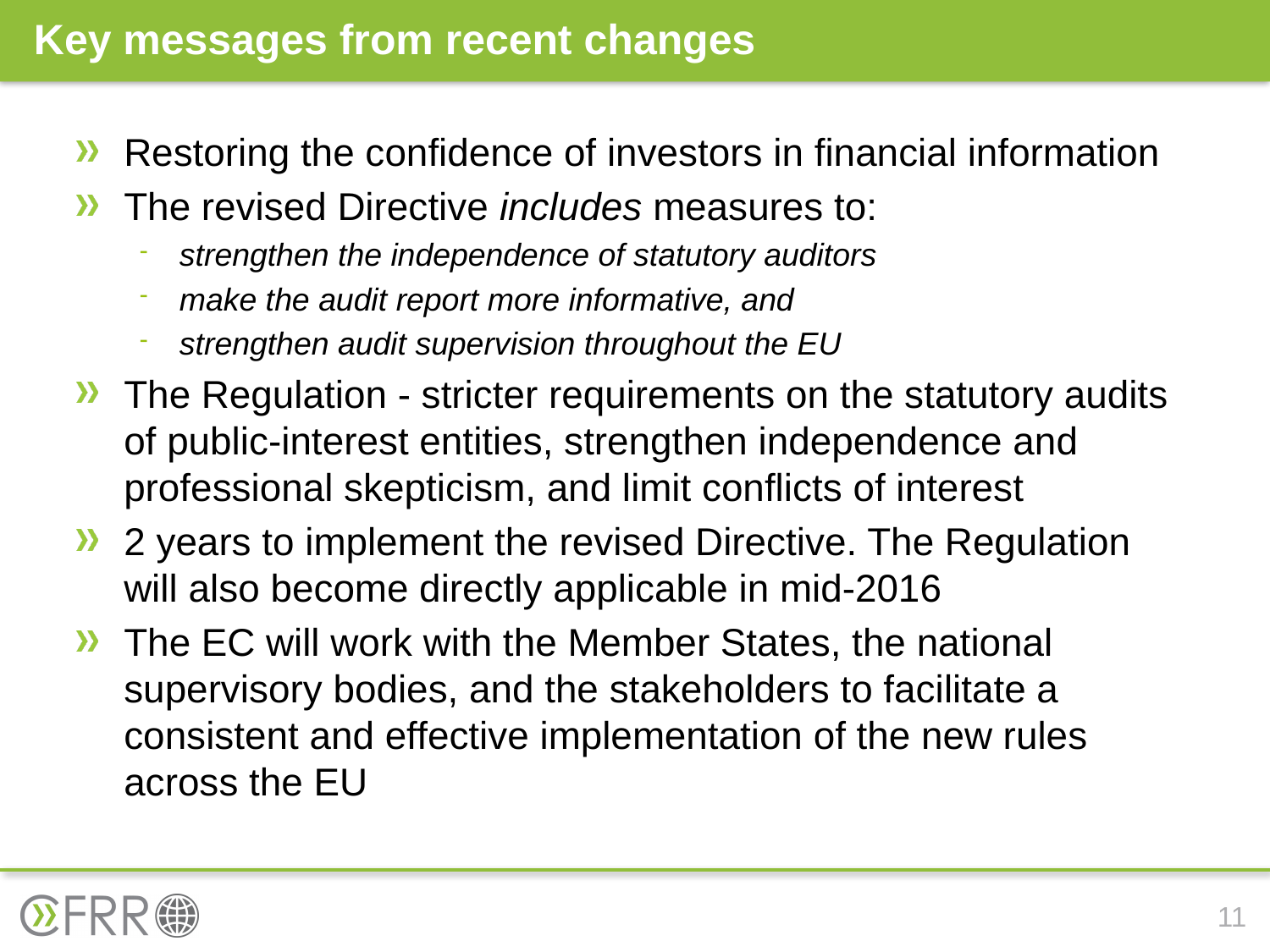

# Key messages from recent changes
Restoring the confidence of investors in financial information
The revised Directive includes measures to:
strengthen the independence of statutory auditors
make the audit report more informative, and
strengthen audit supervision throughout the EU
The Regulation - stricter requirements on the statutory audits of public-interest entities, strengthen independence and professional skepticism, and limit conflicts of interest
2 years to implement the revised Directive. The Regulation will also become directly applicable in mid-2016
The EC will work with the Member States, the national supervisory bodies, and the stakeholders to facilitate a consistent and effective implementation of the new rules across the EU
11